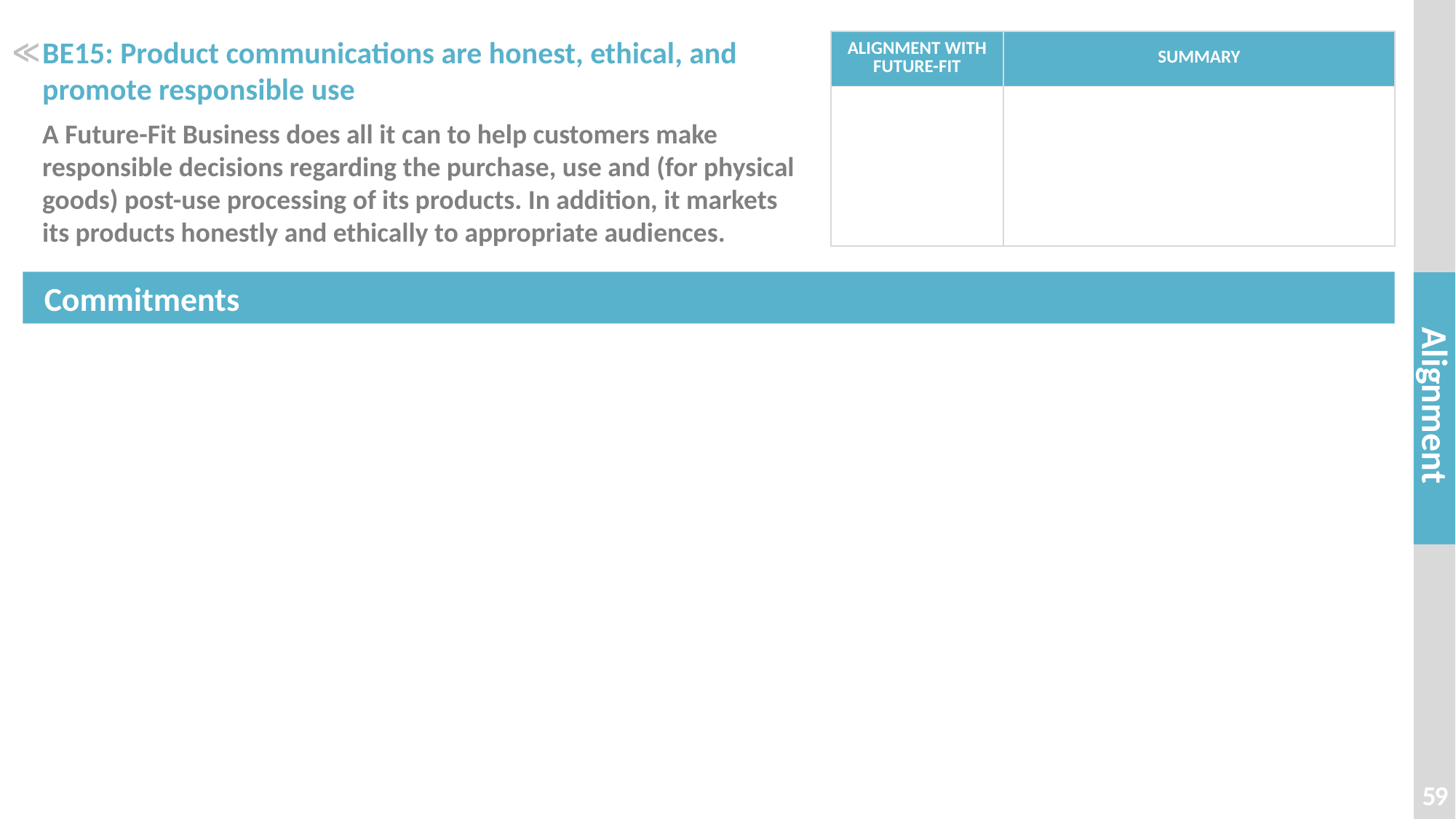

# BE15: Product communications are honest, ethical, and promote responsible use
| ALIGNMENT WITH FUTURE-FIT | SUMMARY |
| --- | --- |
|  |  |
≪

A Future-Fit Business does all it can to help customers make responsible decisions regarding the purchase, use and (for physical goods) post-use processing of its products. In addition, it markets
its products honestly and ethically to appropriate audiences.

59